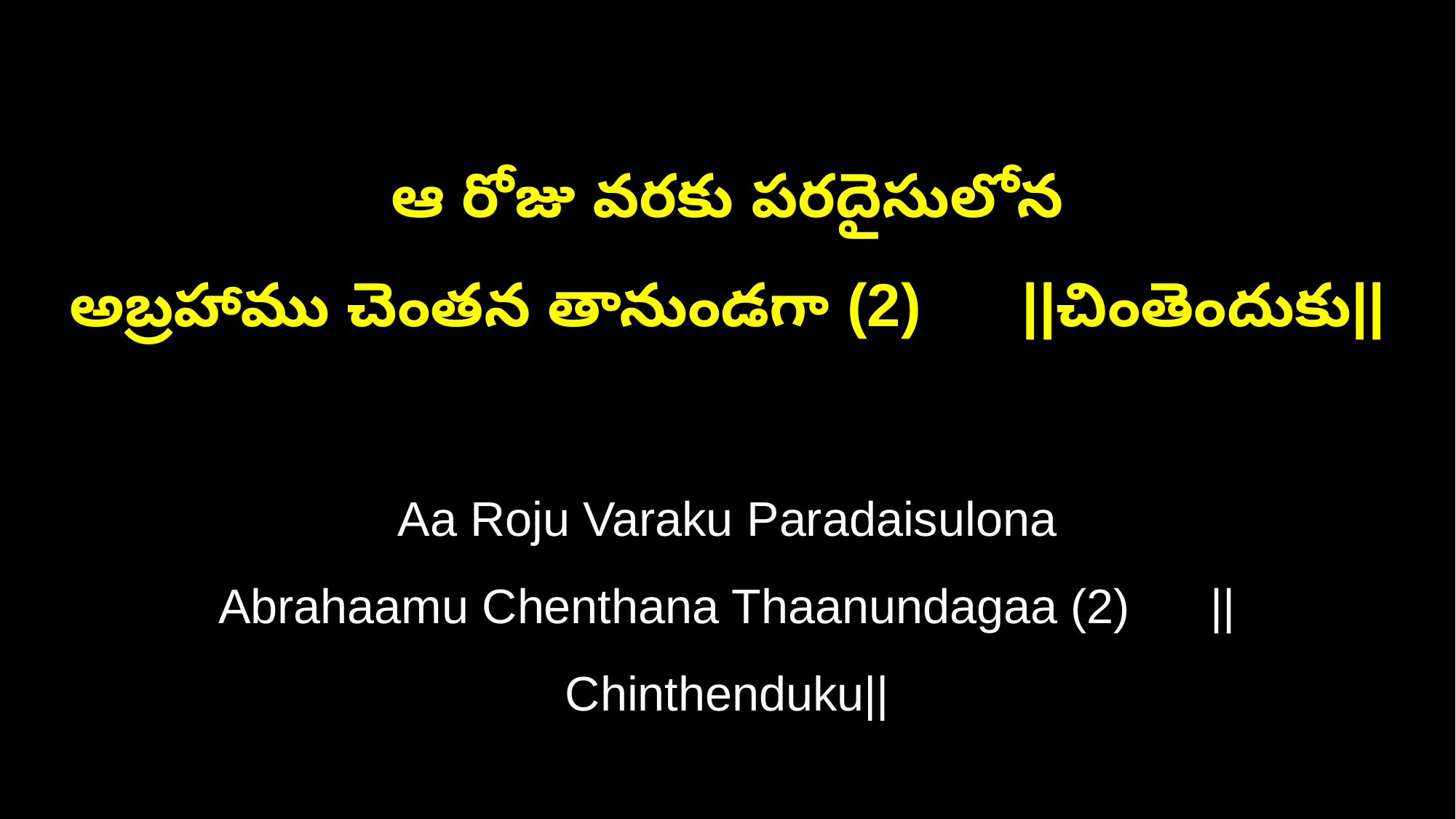

ఆ రోజు వరకు పరదైసులోన
అబ్రహాము చెంతన తానుండగా (2)      ||చింతెందుకు||
Aa Roju Varaku Paradaisulona
Abrahaamu Chenthana Thaanundagaa (2)      ||Chinthenduku||